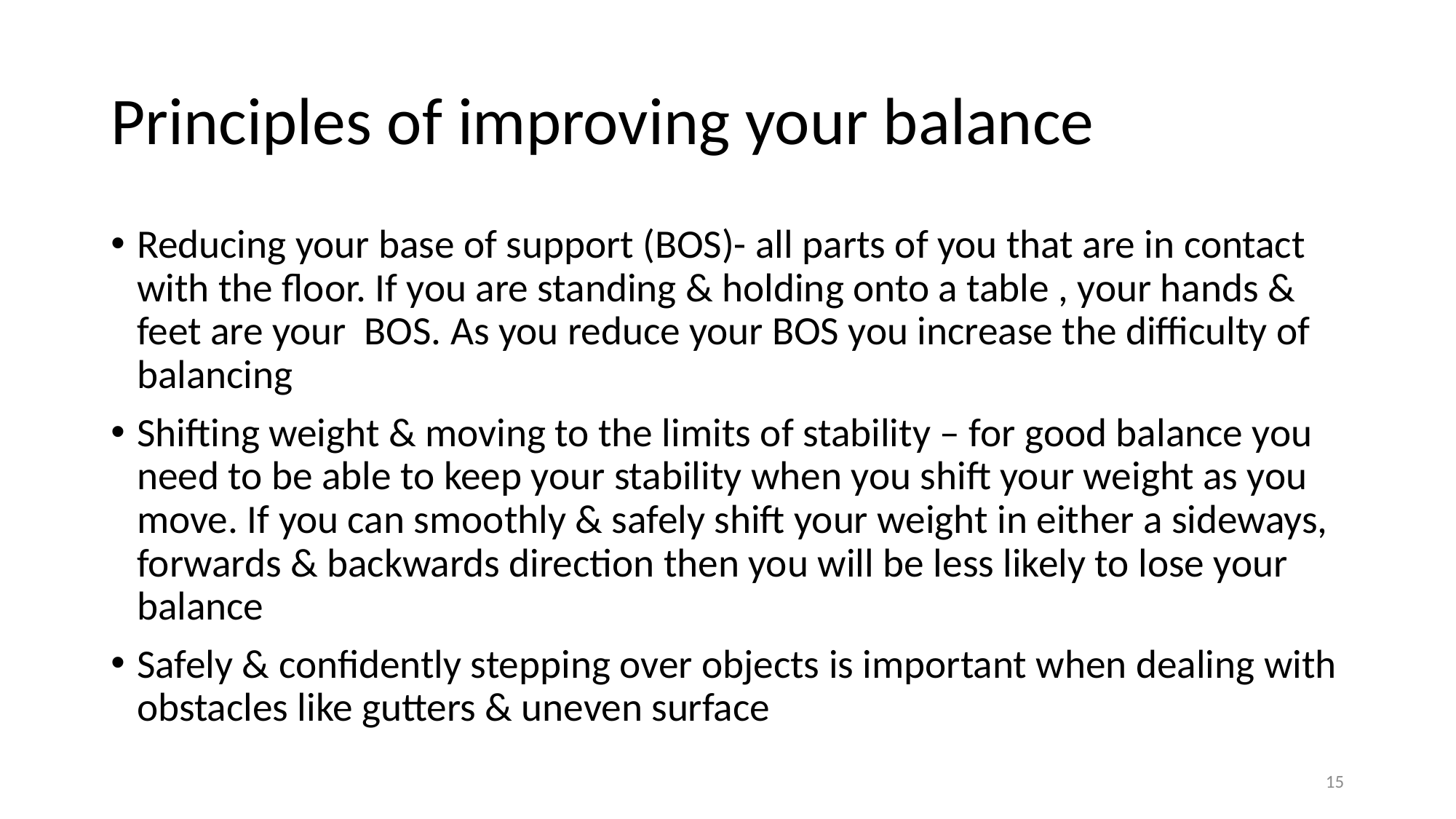

# Principles of improving your balance
Reducing your base of support (BOS)- all parts of you that are in contact with the floor. If you are standing & holding onto a table , your hands & feet are your  BOS. As you reduce your BOS you increase the difficulty of balancing
Shifting weight & moving to the limits of stability – for good balance you need to be able to keep your stability when you shift your weight as you move. If you can smoothly & safely shift your weight in either a sideways, forwards & backwards direction then you will be less likely to lose your balance
Safely & confidently stepping over objects is important when dealing with obstacles like gutters & uneven surface
15